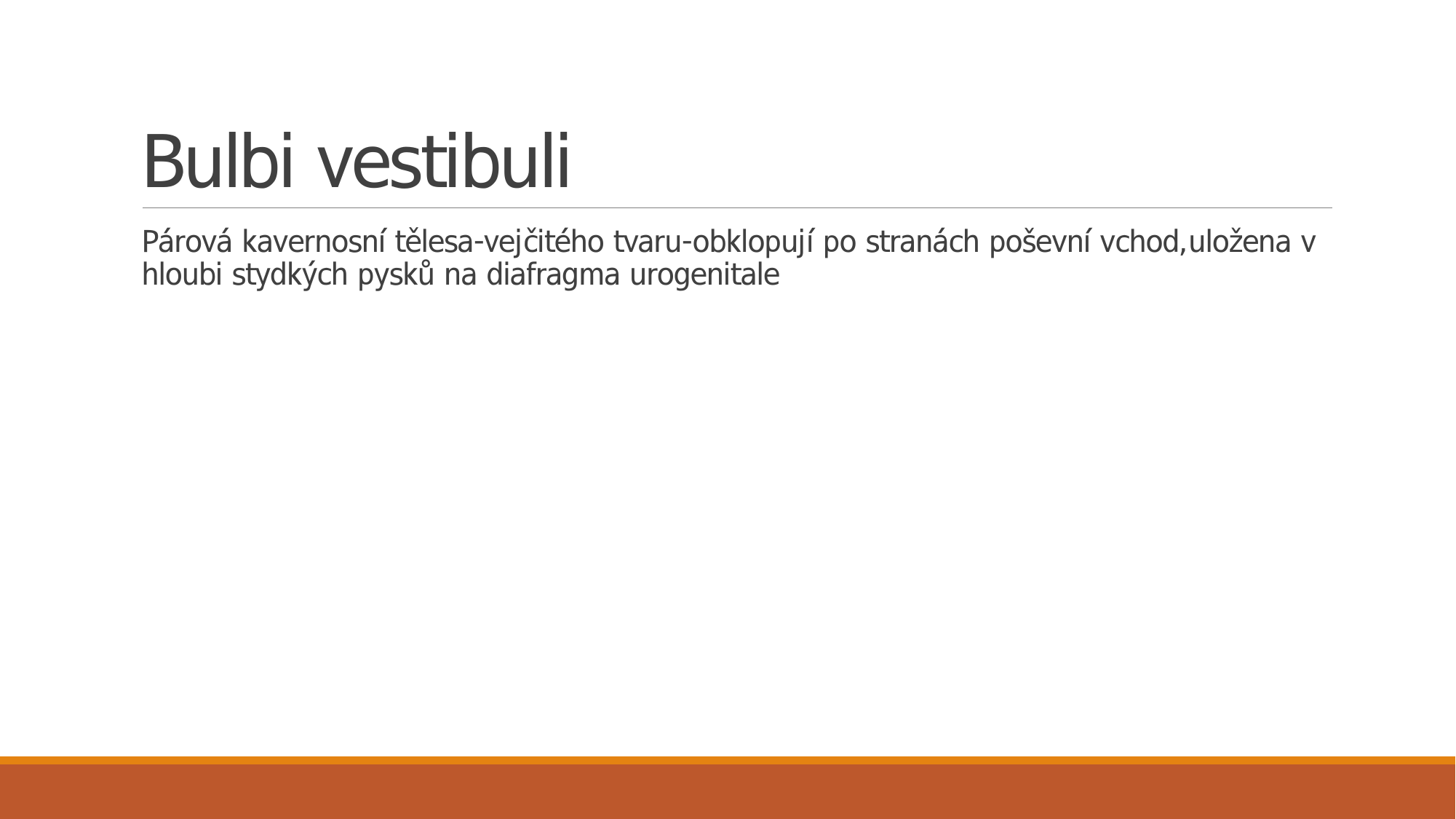

# Bulbi vestibuli
Párová kavernosní tělesa-vejčitého tvaru-obklopují po stranách poševní vchod,uložena v hloubi stydkých pysků na diafragma urogenitale